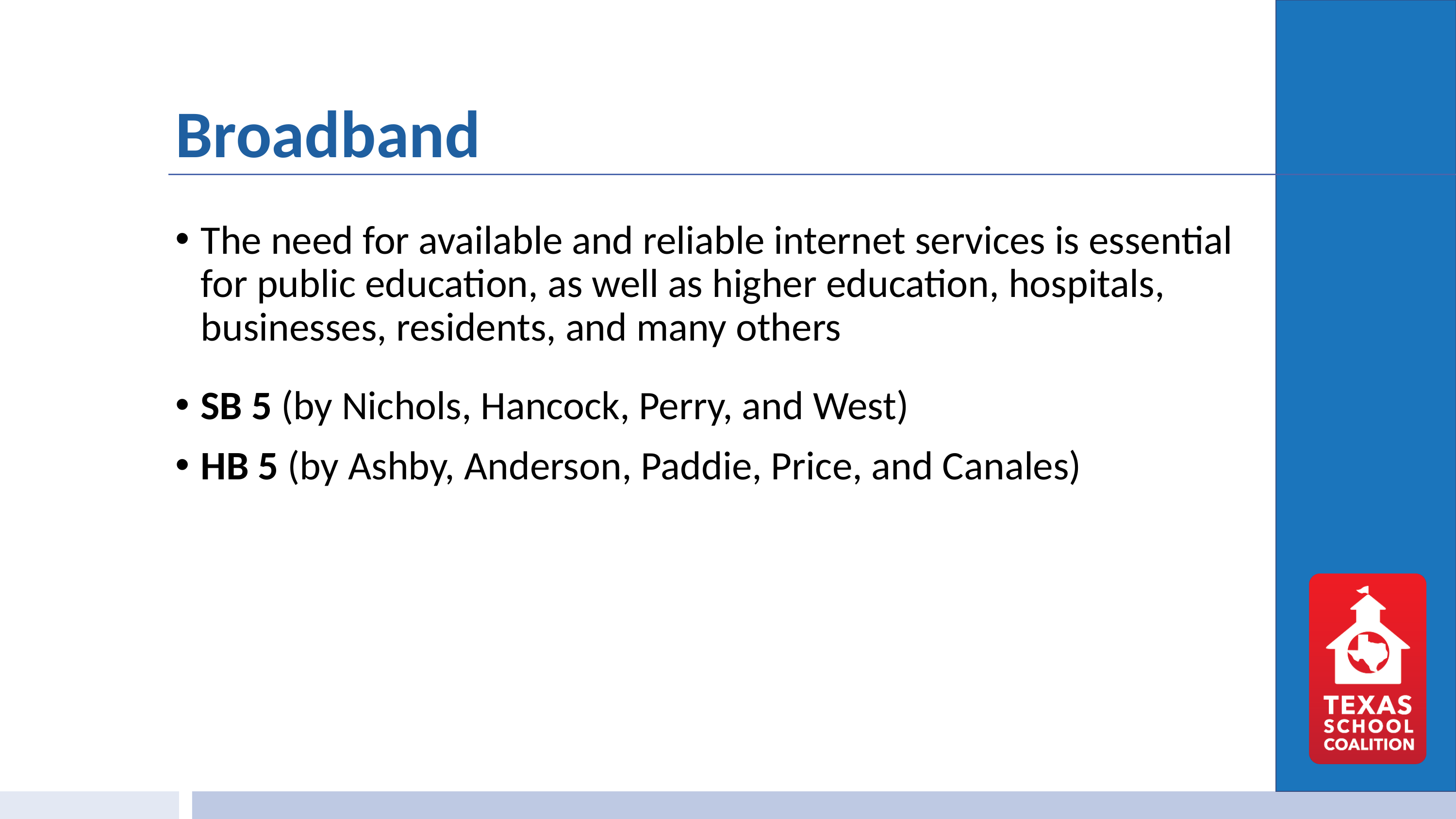

# Broadband
The need for available and reliable internet services is essential for public education, as well as higher education, hospitals, businesses, residents, and many others
SB 5 (by Nichols, Hancock, Perry, and West)
HB 5 (by Ashby, Anderson, Paddie, Price, and Canales)